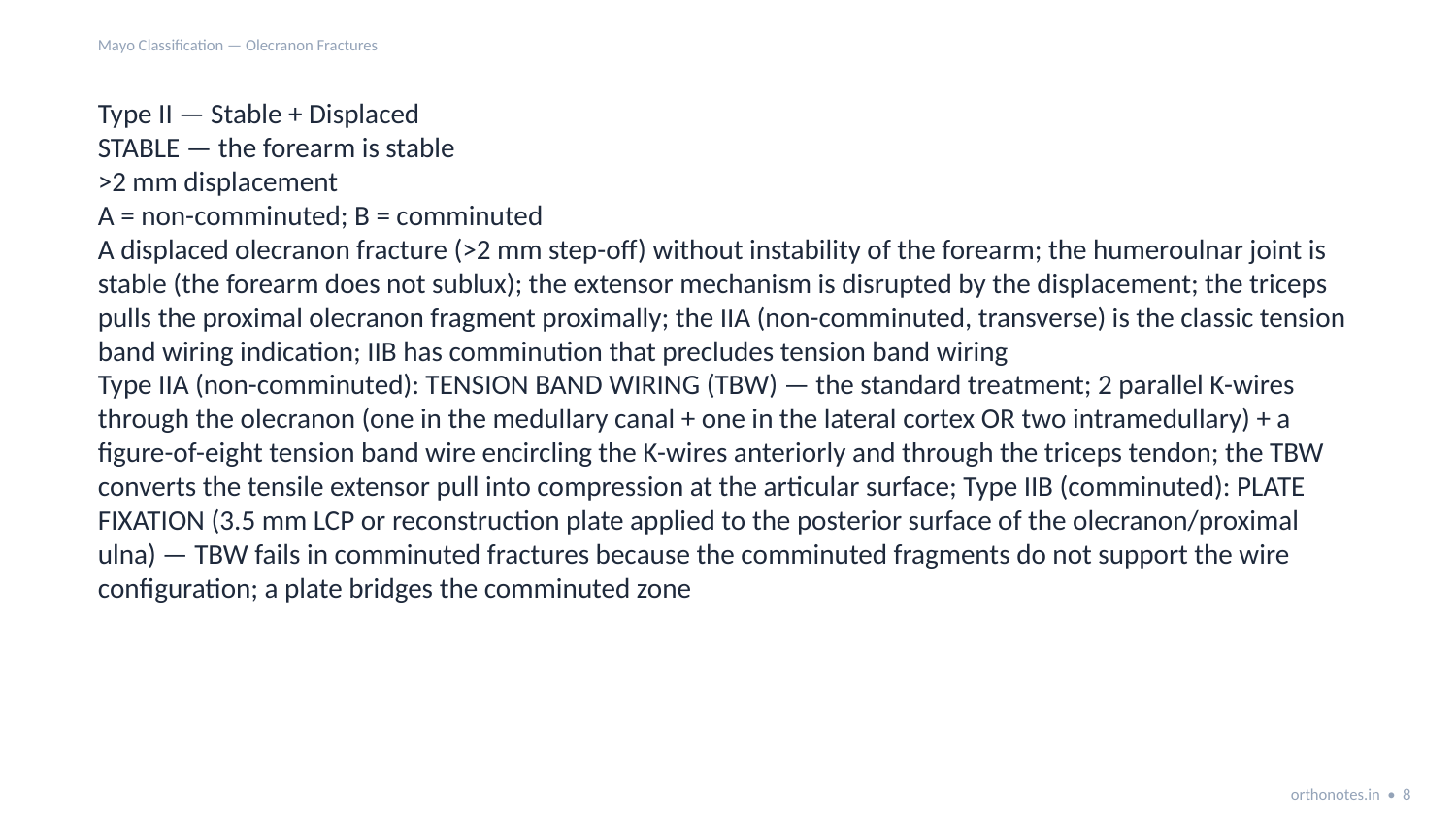

Mayo Classification — Olecranon Fractures
Type II — Stable + Displaced
STABLE — the forearm is stable
>2 mm displacement
A = non-comminuted; B = comminuted
A displaced olecranon fracture (>2 mm step-off) without instability of the forearm; the humeroulnar joint is stable (the forearm does not sublux); the extensor mechanism is disrupted by the displacement; the triceps pulls the proximal olecranon fragment proximally; the IIA (non-comminuted, transverse) is the classic tension band wiring indication; IIB has comminution that precludes tension band wiring
Type IIA (non-comminuted): TENSION BAND WIRING (TBW) — the standard treatment; 2 parallel K-wires through the olecranon (one in the medullary canal + one in the lateral cortex OR two intramedullary) + a figure-of-eight tension band wire encircling the K-wires anteriorly and through the triceps tendon; the TBW converts the tensile extensor pull into compression at the articular surface; Type IIB (comminuted): PLATE FIXATION (3.5 mm LCP or reconstruction plate applied to the posterior surface of the olecranon/proximal ulna) — TBW fails in comminuted fractures because the comminuted fragments do not support the wire configuration; a plate bridges the comminuted zone
orthonotes.in  •  8